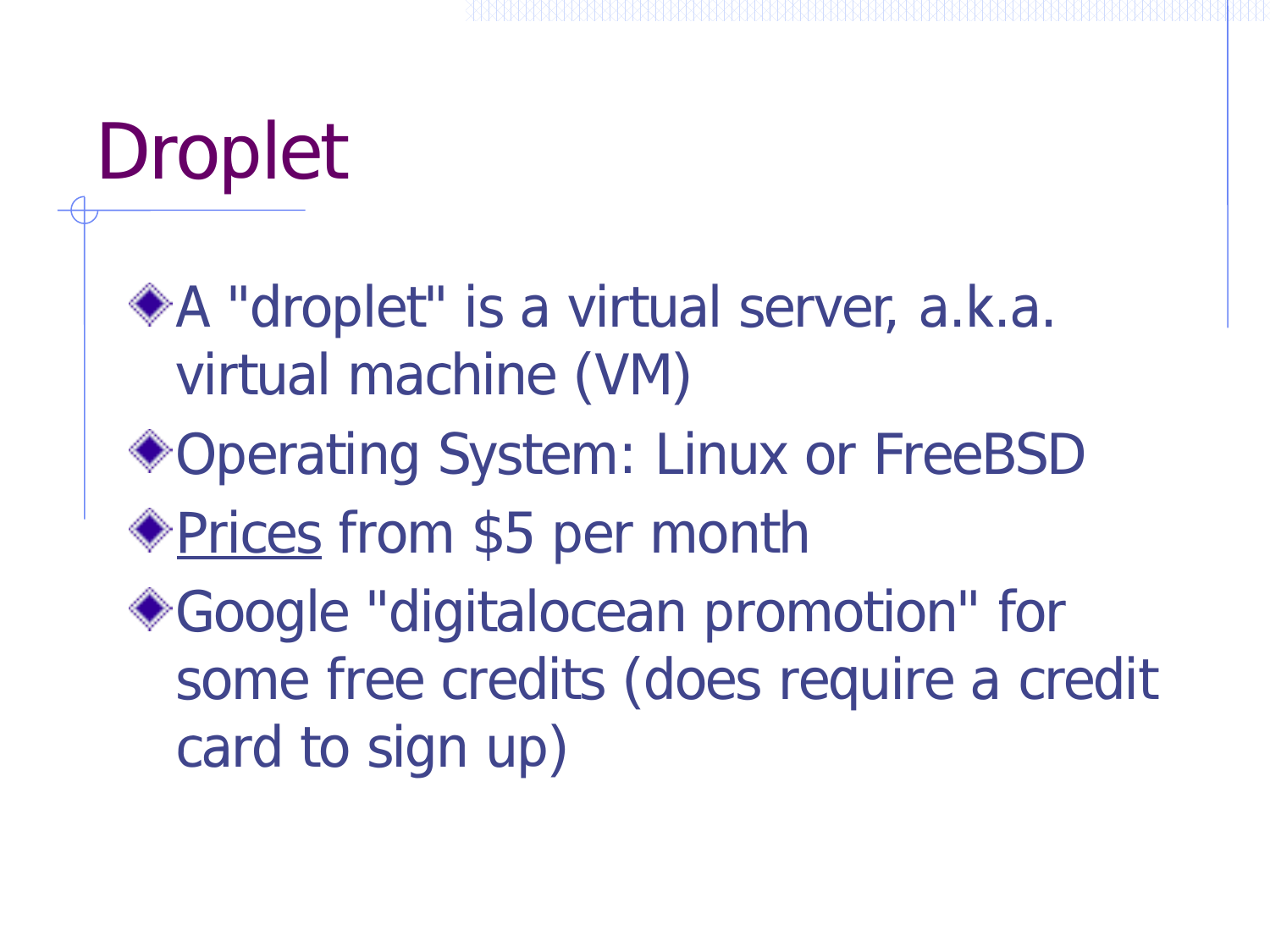

# Droplet
A "droplet" is a virtual server, a.k.a. virtual machine (VM)
Operating System: Linux or FreeBSD
Prices from $5 per month
Google "digitalocean promotion" for some free credits (does require a credit card to sign up)